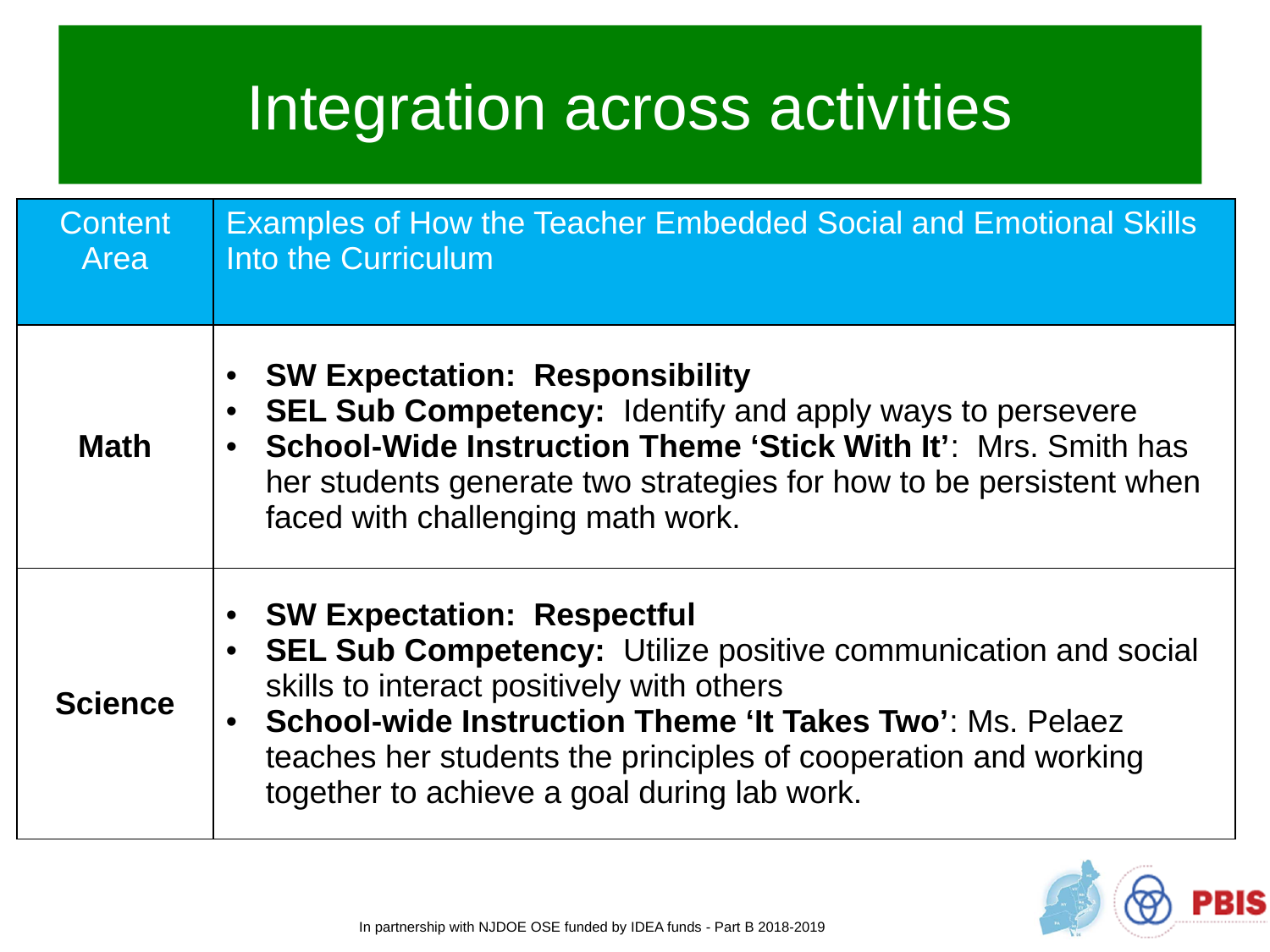

Integration across activities
| Content Area | Examples of How the Teacher Embedded Social and Emotional Skills Into the Curriculum |
| --- | --- |
| Math | SW Expectation: Responsibility SEL Sub Competency: Identify and apply ways to persevere School-Wide Instruction Theme ‘Stick With It’: Mrs. Smith has her students generate two strategies for how to be persistent when faced with challenging math work. |
| Science | SW Expectation: Respectful SEL Sub Competency: Utilize positive communication and social skills to interact positively with others School-wide Instruction Theme ‘It Takes Two’: Ms. Pelaez teaches her students the principles of cooperation and working together to achieve a goal during lab work. |
In partnership with NJDOE OSE funded by IDEA funds - Part B 2018-2019